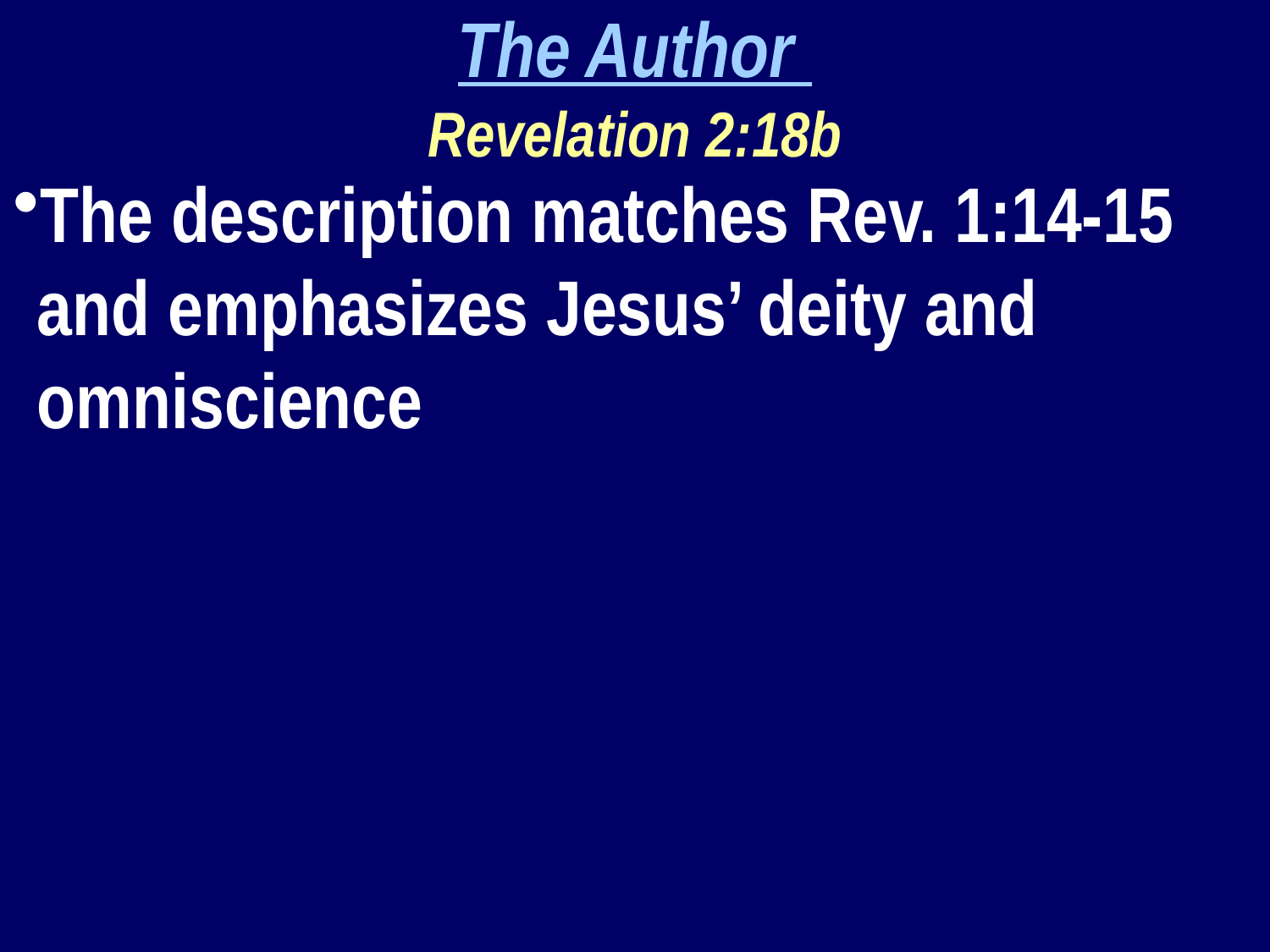

The Author
Revelation 2:18b
The description matches Rev. 1:14-15 and emphasizes Jesus’ deity and omniscience